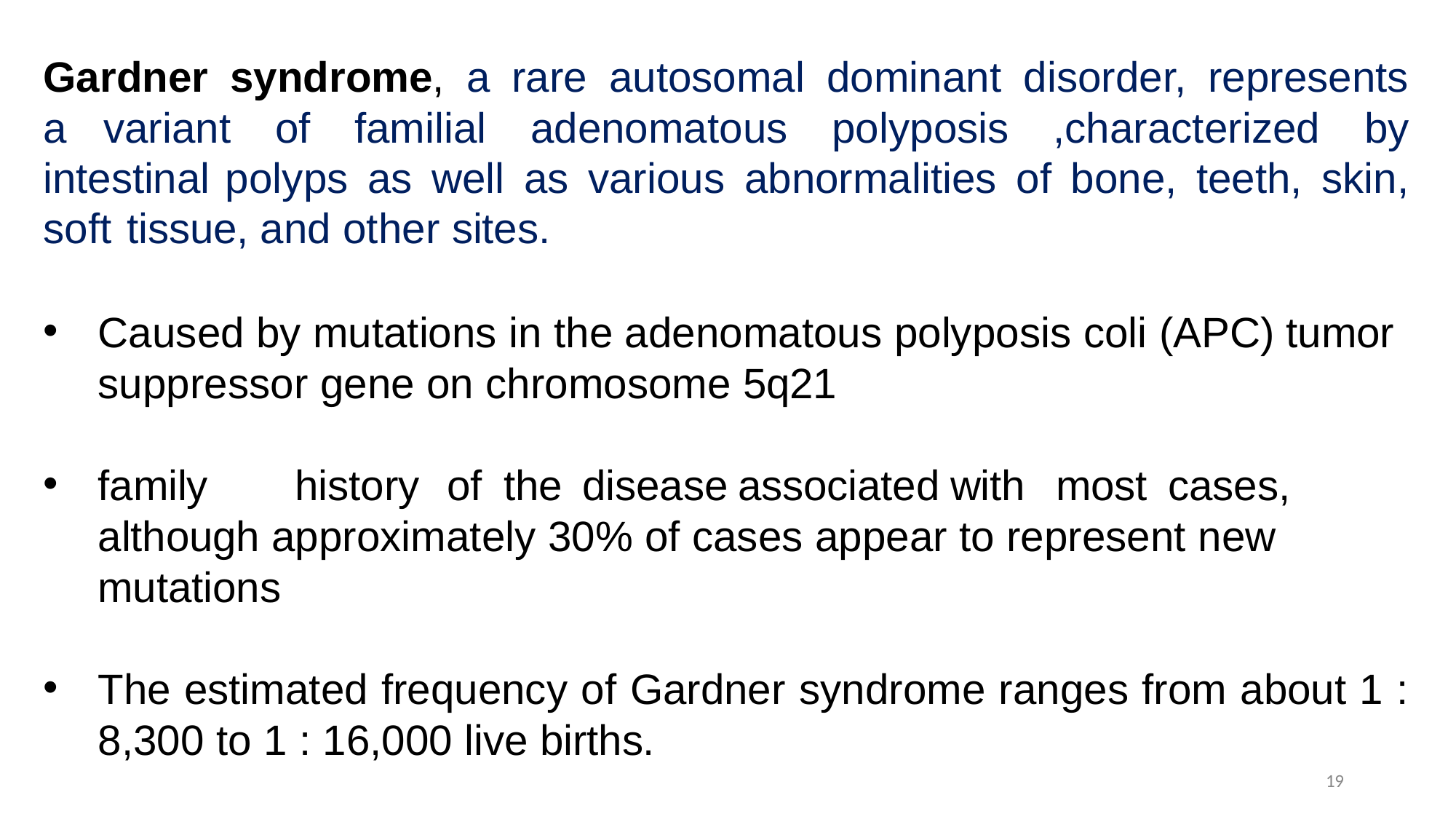

Gardner syndrome, a rare autosomal dominant disorder, represents a variant of familial adenomatous polyposis ,characterized by intestinal polyps as well as various abnormalities of bone, teeth, skin, soft tissue, and other sites.

Caused by mutations in the adenomatous polyposis coli (APC) tumor suppressor gene on chromosome 5q21

family	history	of	the	disease	associated	with	most	cases,	although approximately 30% of cases appear to represent new mutations

The estimated frequency of Gardner syndrome ranges from about 1 : 8,300 to 1 : 16,000 live births.
19